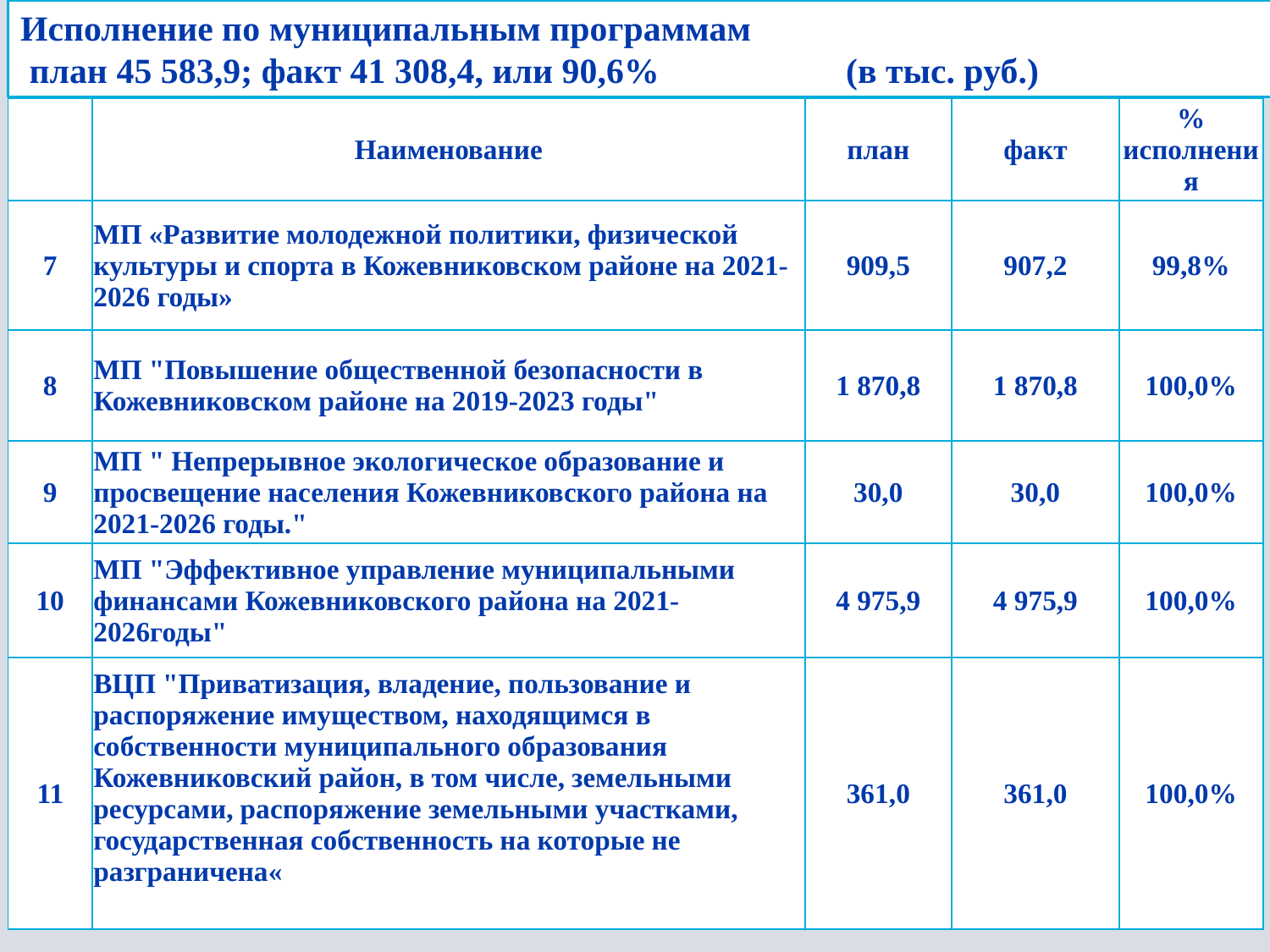

Исполнение по муниципальным программам
 план 45 583,9; факт 41 308,4, или 90,6%                     (в тыс. руб.)
|  | Наименование | план | факт | % исполнения |
| --- | --- | --- | --- | --- |
| 7 | МП «Развитие молодежной политики, физической культуры и спорта в Кожевниковском районе на 2021-2026 годы» | 909,5 | 907,2 | 99,8% |
| 8 | МП "Повышение общественной безопасности в Кожевниковском районе на 2019-2023 годы" | 1 870,8 | 1 870,8 | 100,0% |
| 9 | МП " Непрерывное экологическое образование и просвещение населения Кожевниковского района на 2021-2026 годы." | 30,0 | 30,0 | 100,0% |
| 10 | МП "Эффективное управление муниципальными финансами Кожевниковского района на 2021-2026годы" | 4 975,9 | 4 975,9 | 100,0% |
| 11 | ВЦП "Приватизация, владение, пользование и распоряжение имуществом, находящимся в собственности муниципального образования Кожевниковский район, в том числе, земельными ресурсами, распоряжение земельными участками, государственная собственность на которые не разграничена« | 361,0 | 361,0 | 100,0% |
16